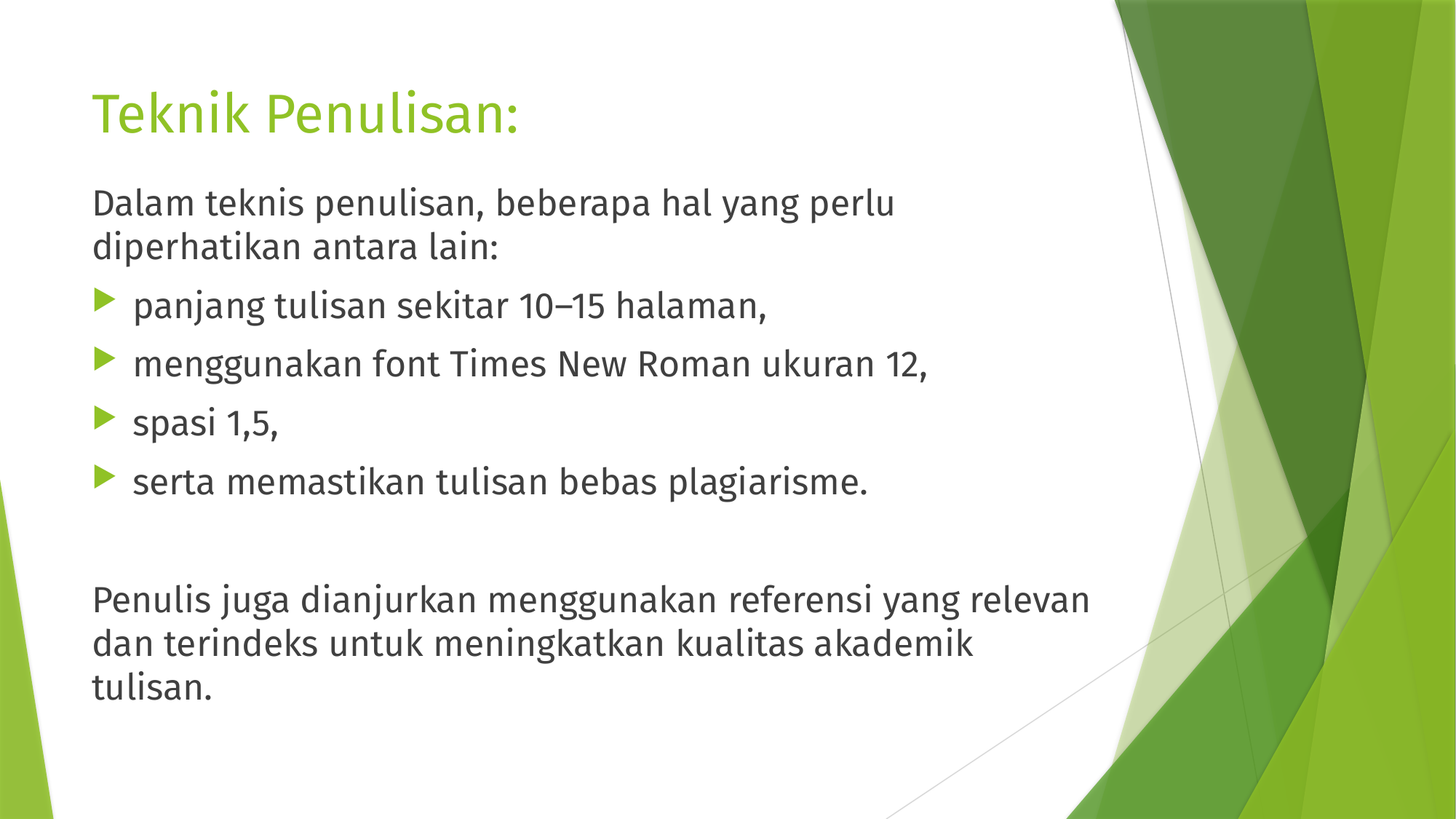

# Teknik Penulisan:
Dalam teknis penulisan, beberapa hal yang perlu diperhatikan antara lain:
panjang tulisan sekitar 10–15 halaman,
menggunakan font Times New Roman ukuran 12,
spasi 1,5,
serta memastikan tulisan bebas plagiarisme.

Penulis juga dianjurkan menggunakan referensi yang relevan dan terindeks untuk meningkatkan kualitas akademik tulisan.